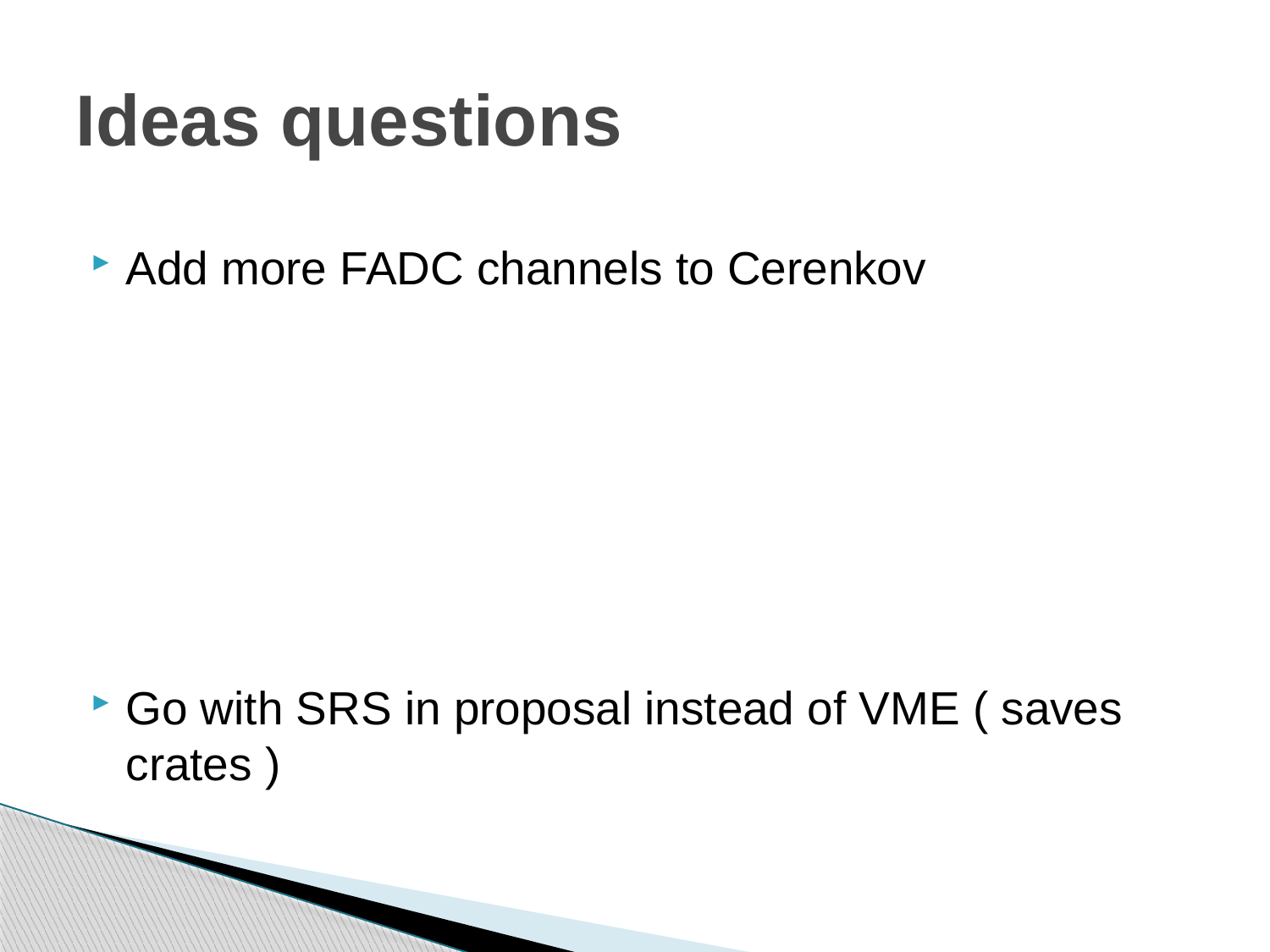

# Ideas questions

Add more FADC channels to Cerenkov

Go with SRS in proposal instead of VME ( saves crates )